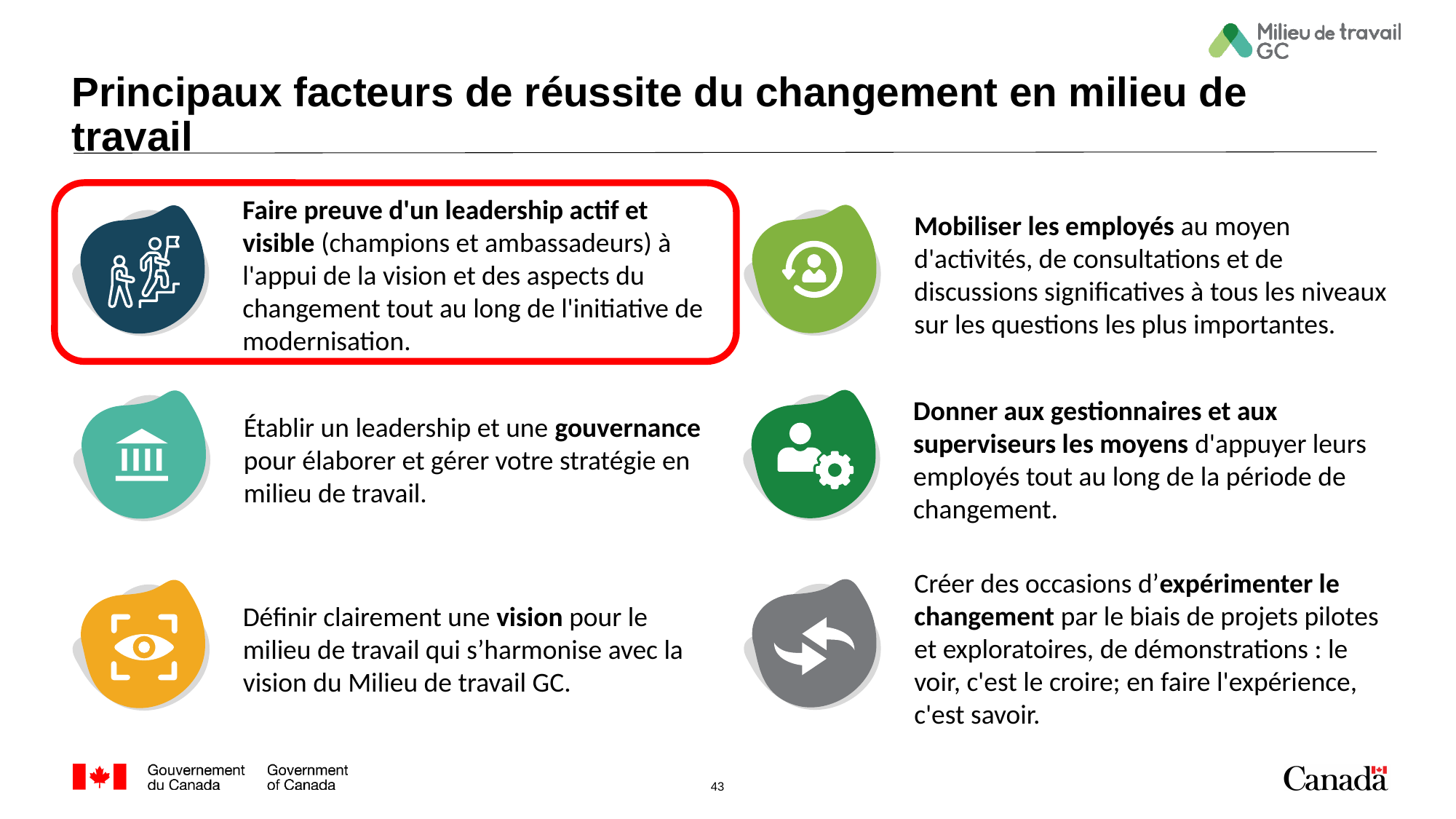

# Principaux facteurs de réussite du changement en milieu de travail

Faire preuve d'un leadership actif et visible (champions et ambassadeurs) à l'appui de la vision et des aspects du changement tout au long de l'initiative de modernisation.

Mobiliser les employés au moyen d'activités, de consultations et de discussions significatives à tous les niveaux sur les questions les plus importantes.

Donner aux gestionnaires et aux superviseurs les moyens d'appuyer leurs employés tout au long de la période de changement.
Établir un leadership et une gouvernance pour élaborer et gérer votre stratégie en milieu de travail.
Créer des occasions d’expérimenter le changement par le biais de projets pilotes et exploratoires, de démonstrations : le voir, c'est le croire; en faire l'expérience, c'est savoir.

Définir clairement une vision pour le milieu de travail qui s’harmonise avec la vision du Milieu de travail GC.